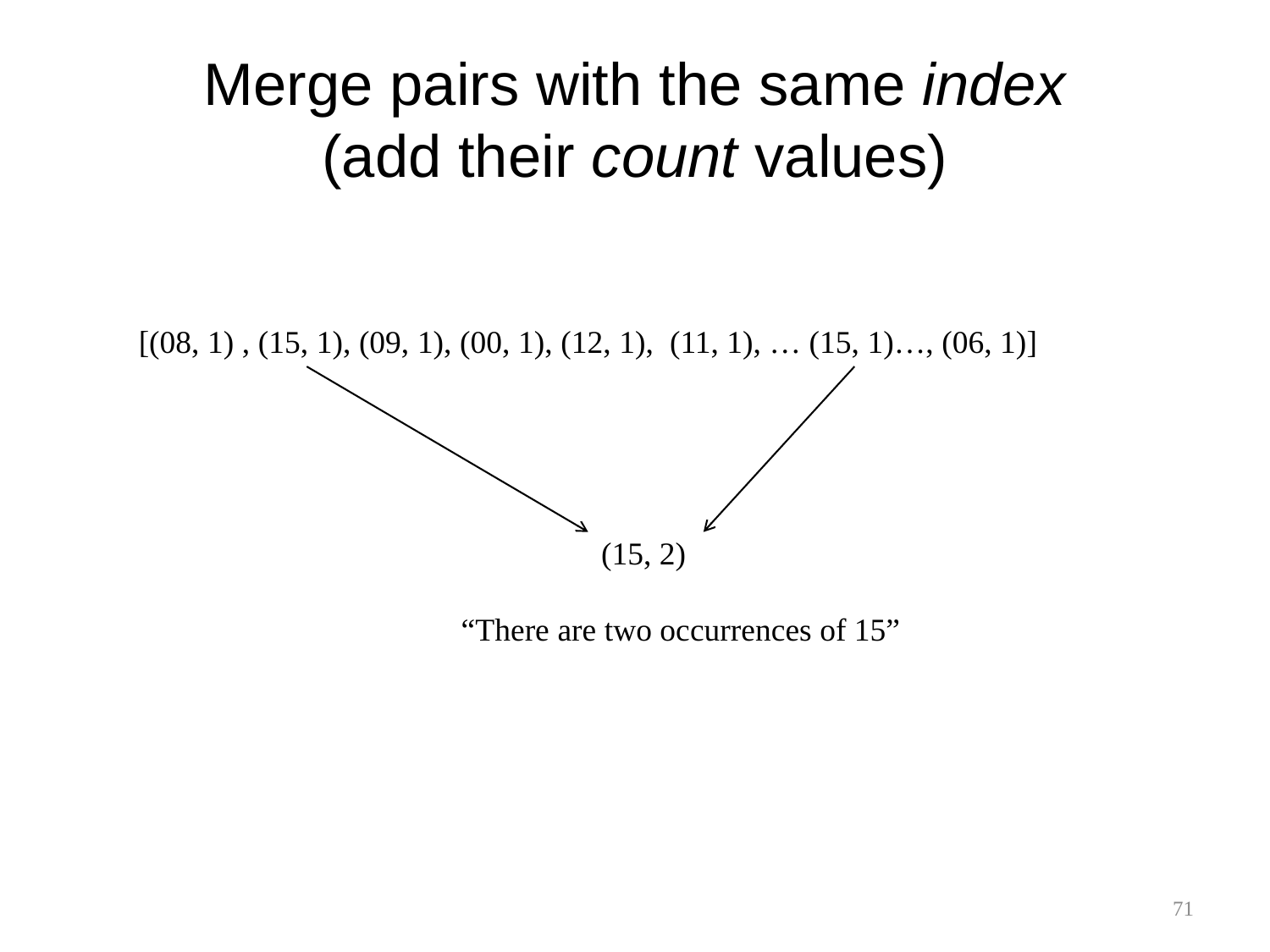

# Merge pairs with the same index (add their count values)
[(08, 1) , (15, 1), (09, 1), (00, 1), (12, 1),  (11, 1), … (15, 1)…, (06, 1)]
(15, 2)
“There are two occurrences of 15”
71